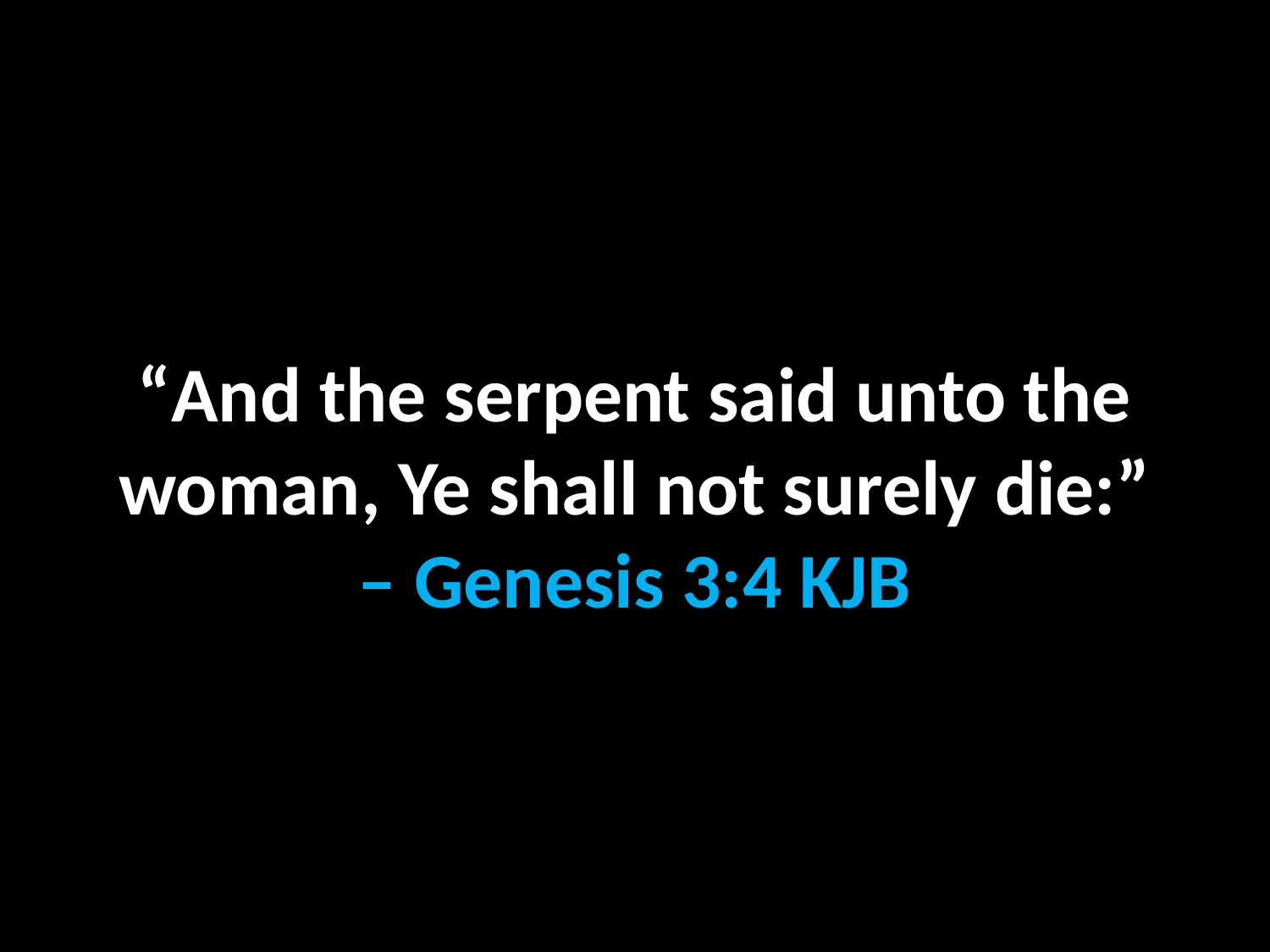

“And the serpent said unto the woman, Ye shall not surely die:”
– Genesis 3:4 KJB